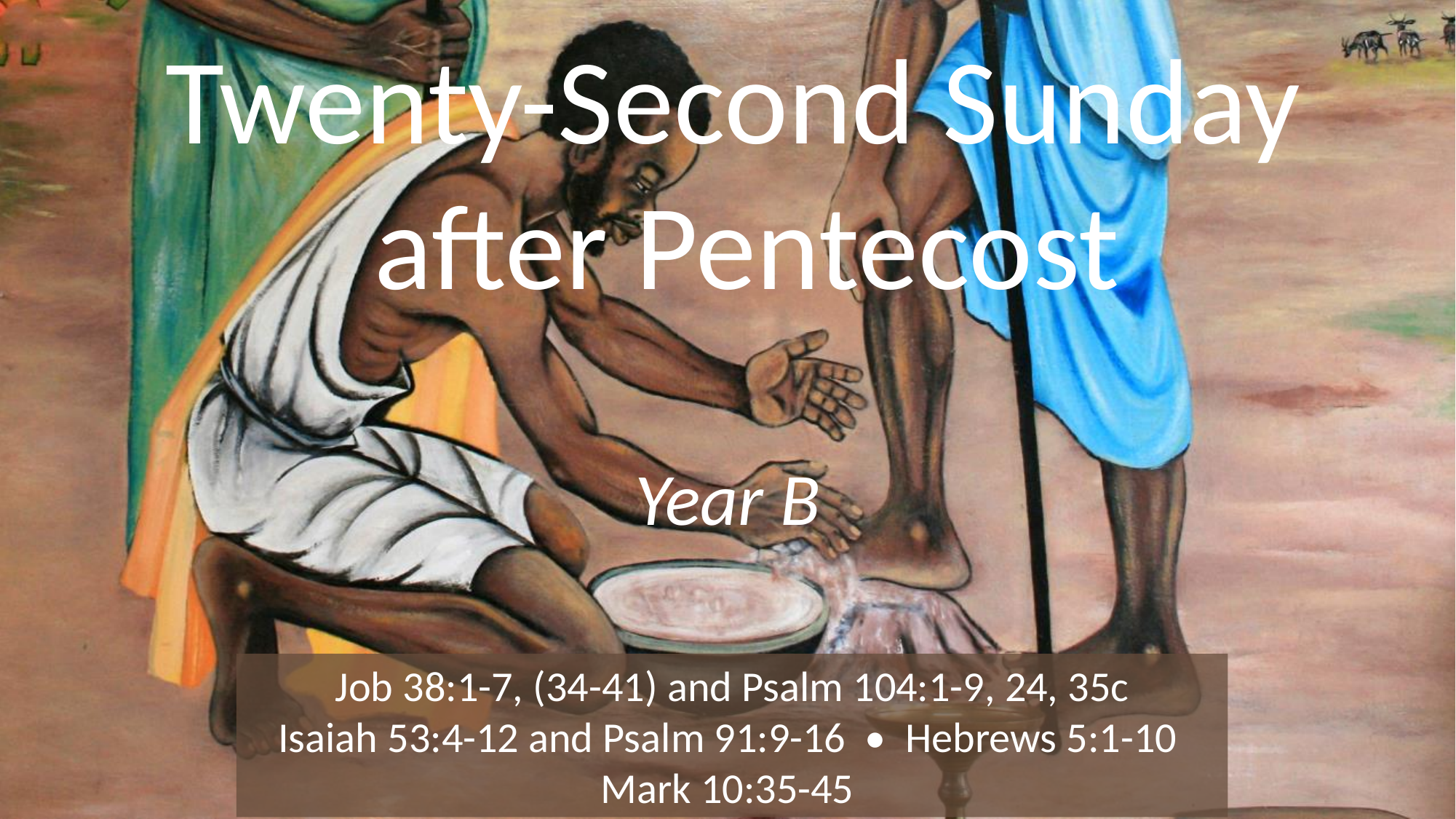

# Twenty-Second Sunday after Pentecost
Year B
Job 38:1-7, (34-41) and Psalm 104:1-9, 24, 35c
Isaiah 53:4-12 and Psalm 91:9-16  •  Hebrews 5:1-10  Mark 10:35-45